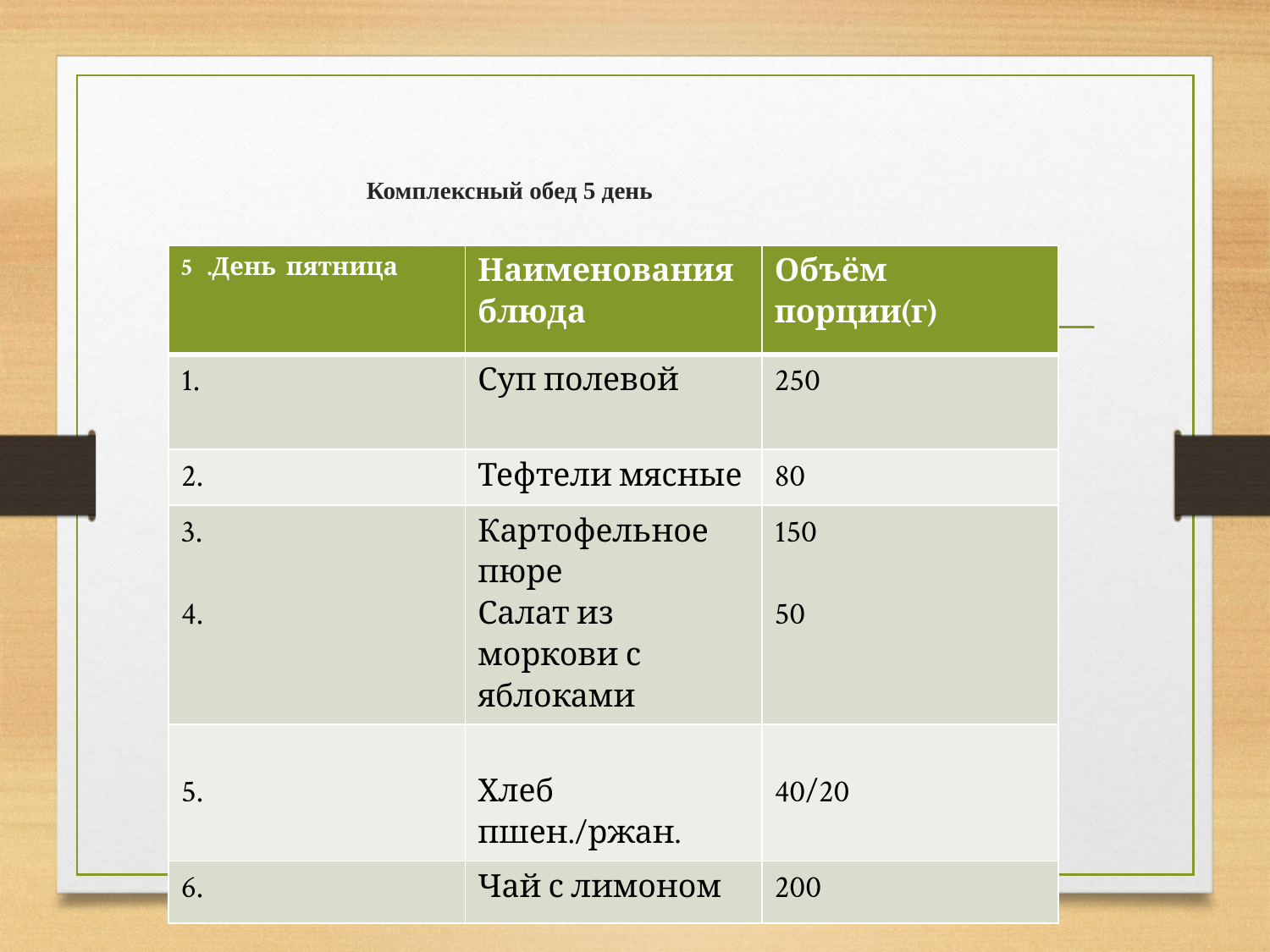

Комплексный обед 5 день
| 5 .День пятница | Наименования блюда | Объём порции(г) |
| --- | --- | --- |
| 1. | Суп полевой | 250 |
| 2. | Тефтели мясные | 80 |
| 3. 4. | Картофельное пюре Салат из моркови с яблоками | 150 50 |
| 5. | Хлеб пшен./ржан. | 40/20 |
| 6. | Чай с лимоном | 200 |